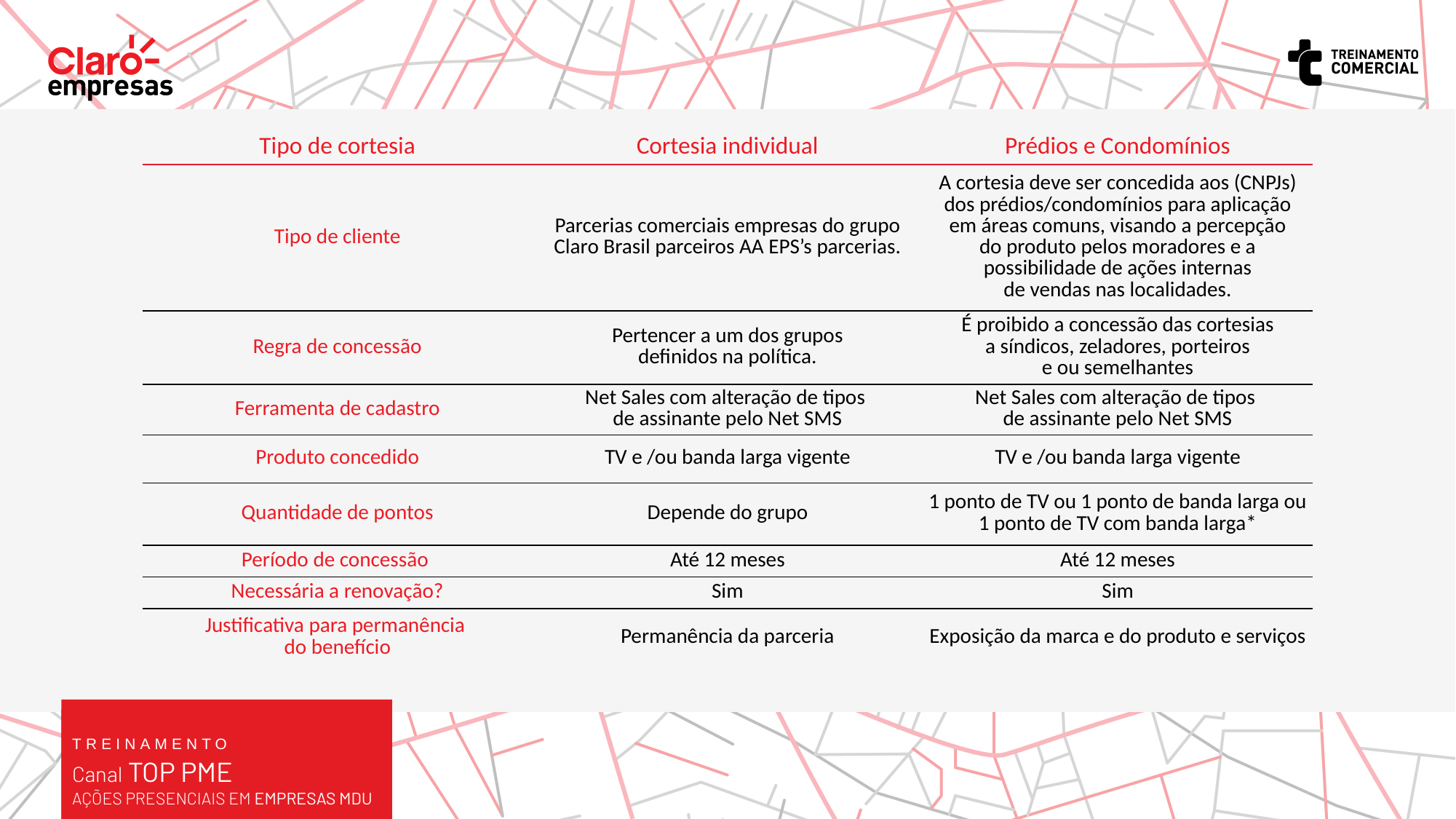

| Tipo de cortesia | Cortesia individual | Prédios e Condomínios |
| --- | --- | --- |
| Tipo de cliente | Parcerias comerciais empresas do grupo Claro Brasil parceiros AA EPS’s parcerias. | A cortesia deve ser concedida aos (CNPJs) dos prédios/condomínios para aplicação em áreas comuns, visando a percepção do produto pelos moradores e a possibilidade de ações internas de vendas nas localidades. |
| Regra de concessão | Pertencer a um dos grupos definidos na política. | É proibido a concessão das cortesias a síndicos, zeladores, porteiros e ou semelhantes |
| Ferramenta de cadastro | Net Sales com alteração de tipos de assinante pelo Net SMS | Net Sales com alteração de tipos de assinante pelo Net SMS |
| Produto concedido | TV e /ou banda larga vigente | TV e /ou banda larga vigente |
| Quantidade de pontos | Depende do grupo | 1 ponto de TV ou 1 ponto de banda larga ou 1 ponto de TV com banda larga\* |
| Período de concessão | Até 12 meses | Até 12 meses |
| Necessária a renovação? | Sim | Sim |
| Justificativa para permanência do benefício | Permanência da parceria | Exposição da marca e do produto e serviços |